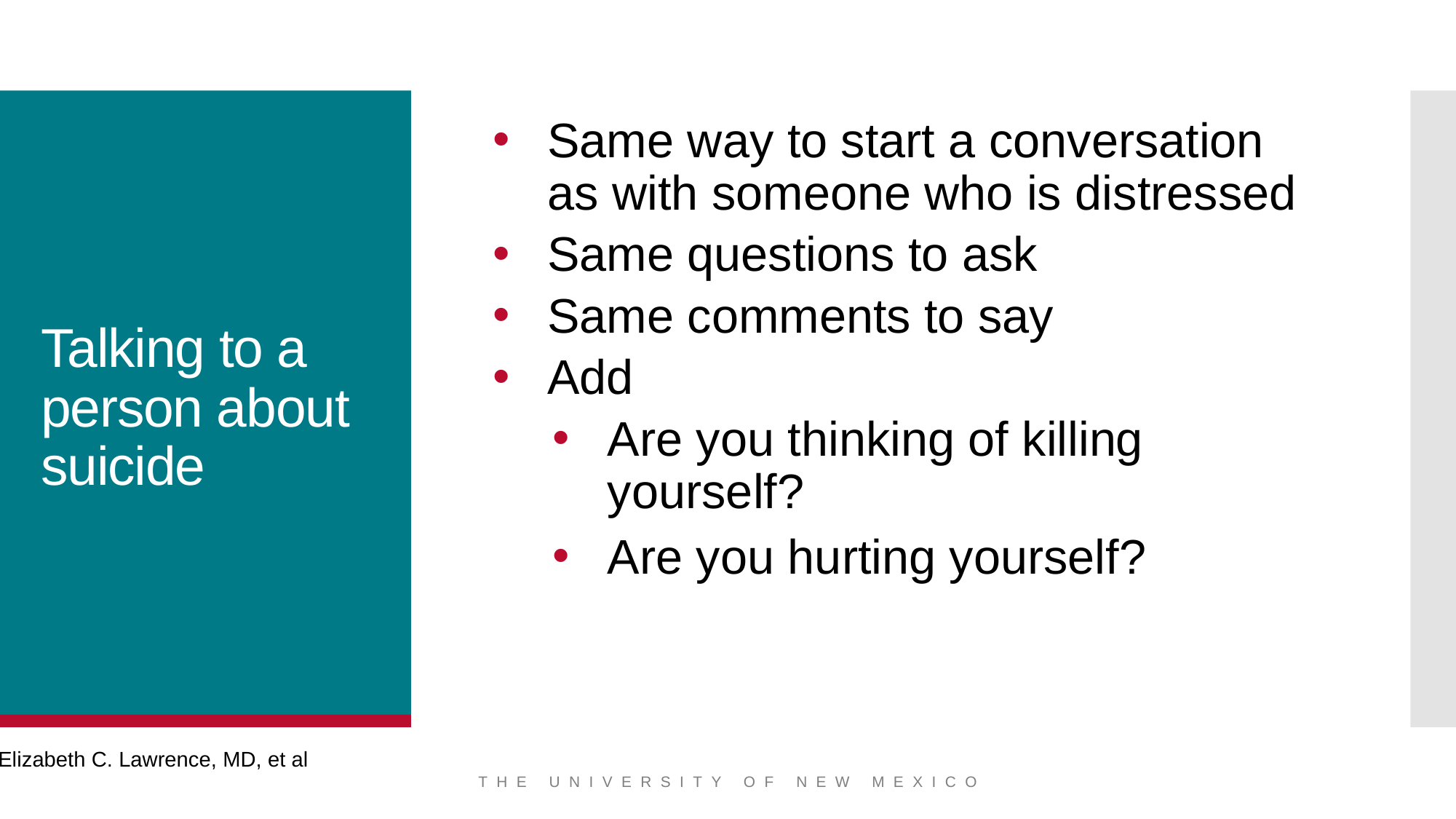

Same way to start a conversation as with someone who is distressed
Same questions to ask
Same comments to say
Add
Are you thinking of killing yourself?
Are you hurting yourself?
# Talking to a person about suicide
Elizabeth C. Lawrence, MD, et al
THE UNIVERSITY OF NEW MEXICO